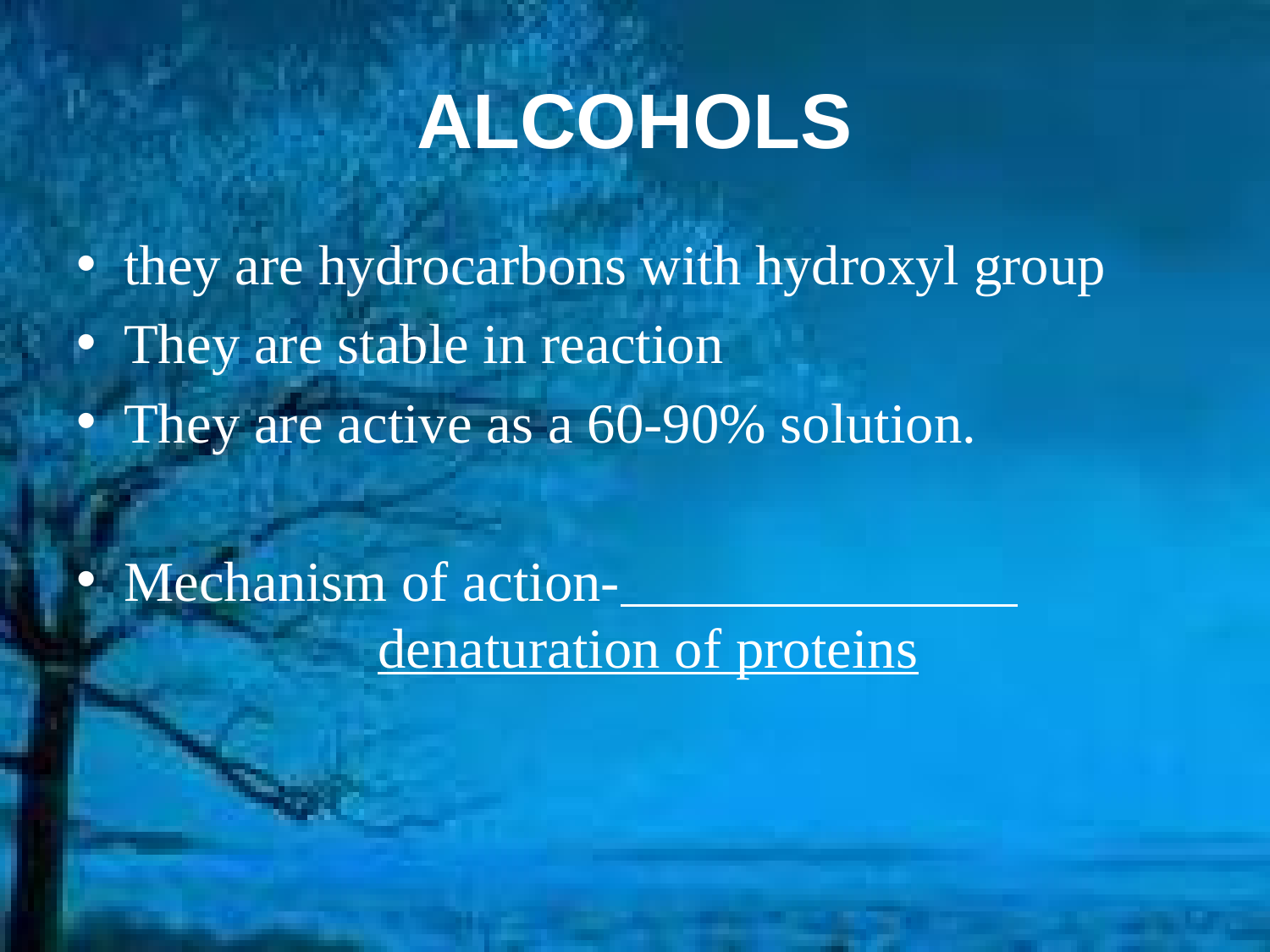

# ALCOHOLS
they are hydrocarbons with hydroxyl group
They are stable in reaction
They are active as a 60-90% solution.

Mechanism of action-                            			denaturation of proteins